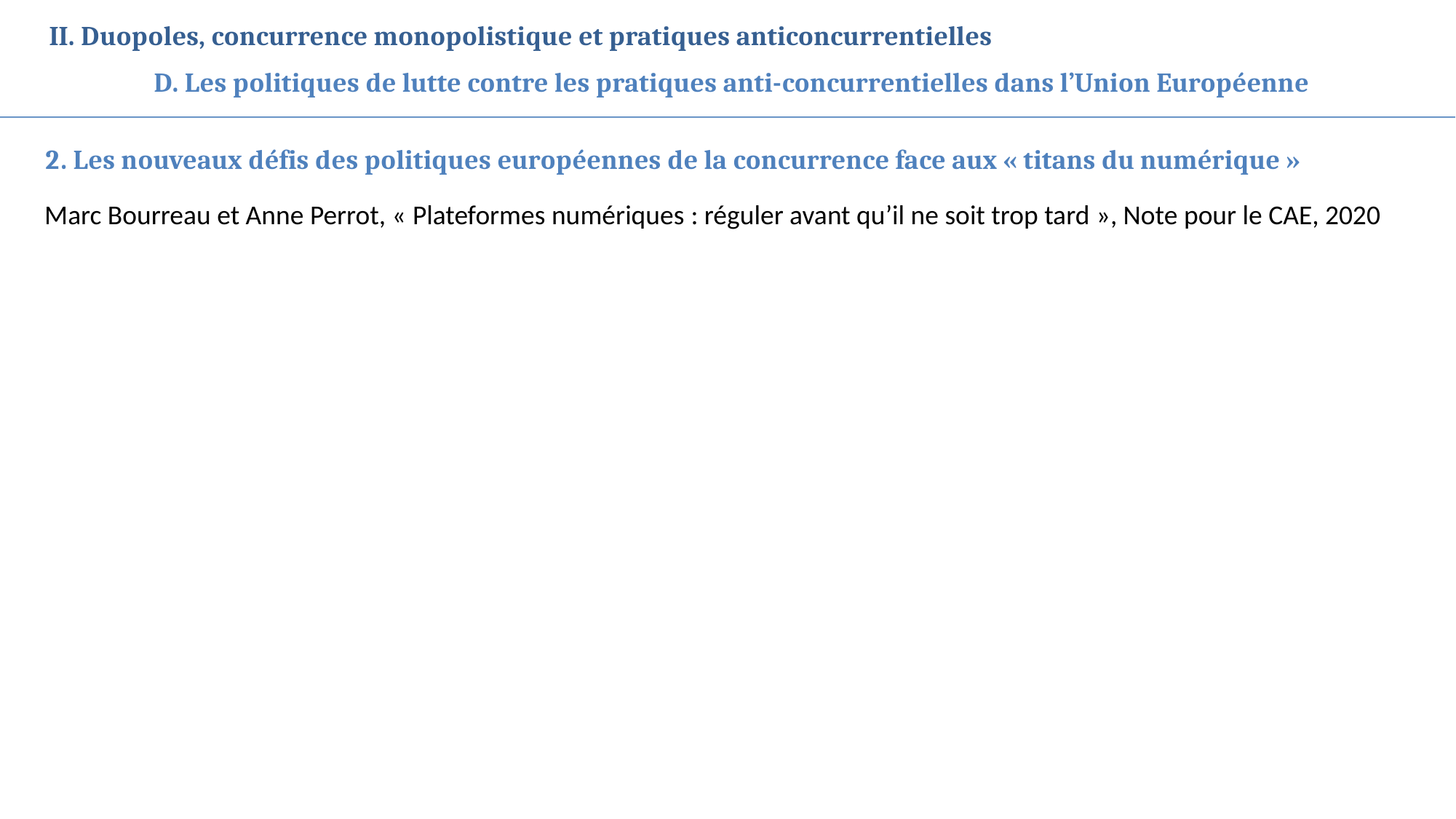

II. Duopoles, concurrence monopolistique et pratiques anticoncurrentielles
	D. Les politiques de lutte contre les pratiques anti-concurrentielles dans l’Union Européenne

2. Les nouveaux défis des politiques européennes de la concurrence face aux « titans du numérique »
Marc Bourreau et Anne Perrot, « Plateformes numériques : réguler avant qu’il ne soit trop tard », Note pour le CAE, 2020